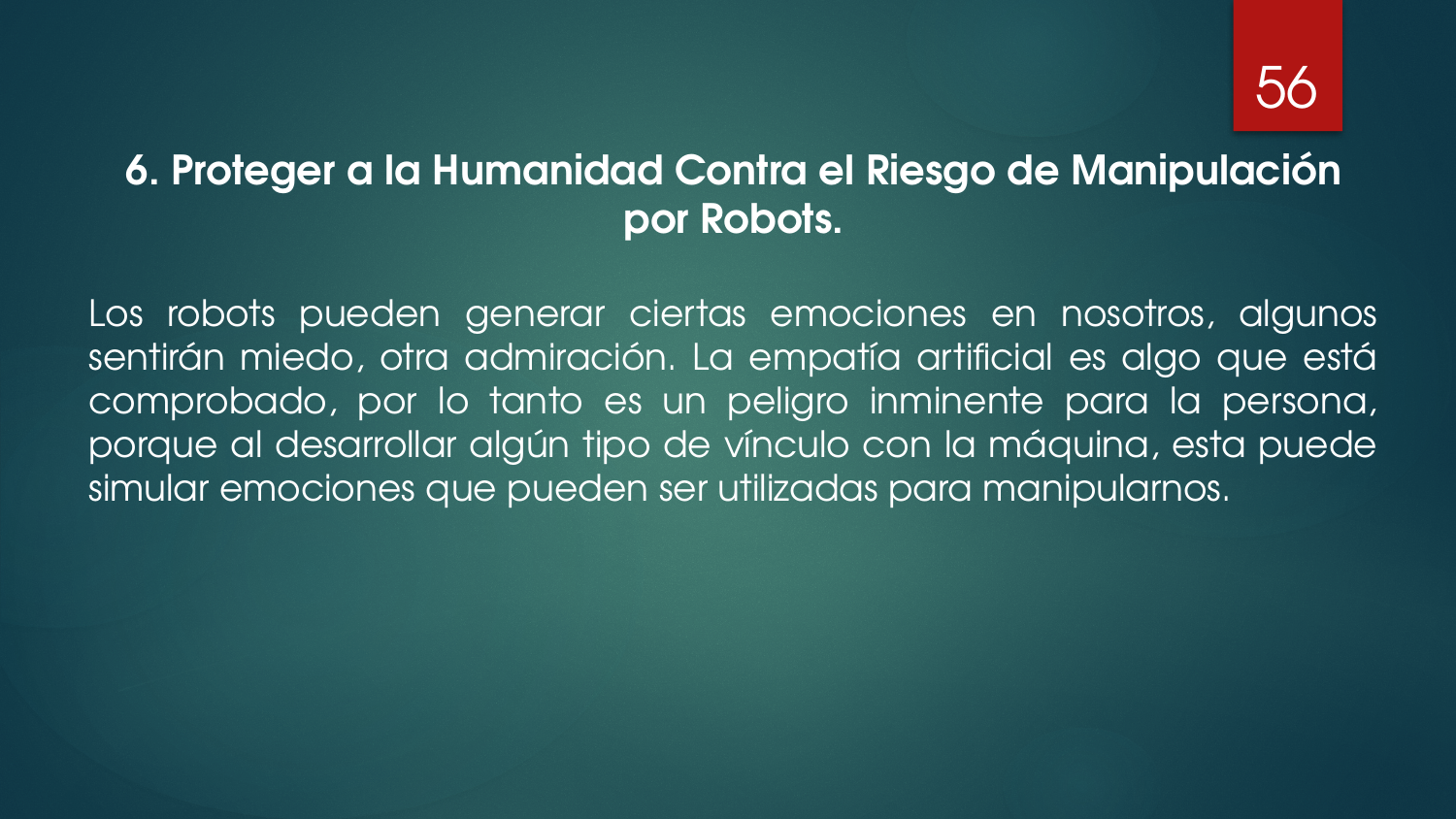

56
6. Proteger a la Humanidad Contra el Riesgo de Manipulación por Robots.

Los robots pueden generar ciertas emociones en nosotros, algunos sentirán miedo, otra admiración. La empatía artificial es algo que está comprobado, por lo tanto es un peligro inminente para la persona, porque al desarrollar algún tipo de vínculo con la máquina, esta puede simular emociones que pueden ser utilizadas para manipularnos.